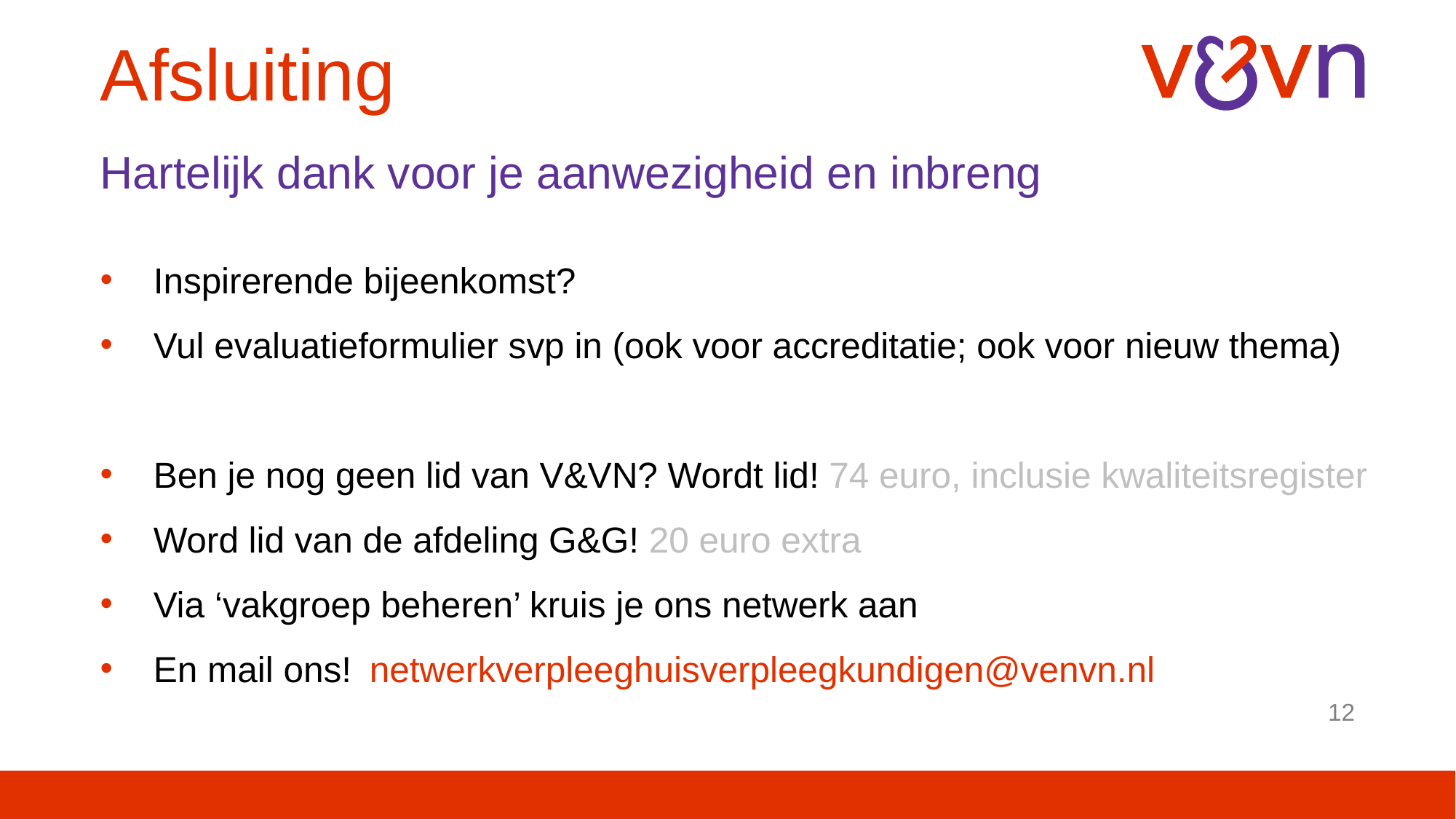

# Afsluiting
Hartelijk dank voor je aanwezigheid en inbreng
Inspirerende bijeenkomst?
Vul evaluatieformulier svp in (ook voor accreditatie; ook voor nieuw thema)

Ben je nog geen lid van V&VN? Wordt lid! 74 euro, inclusie kwaliteitsregister
Word lid van de afdeling G&G! 20 euro extra
Via ‘vakgroep beheren’ kruis je ons netwerk aan
En mail ons! 		netwerkverpleeghuisverpleegkundigen@venvn.nl
12